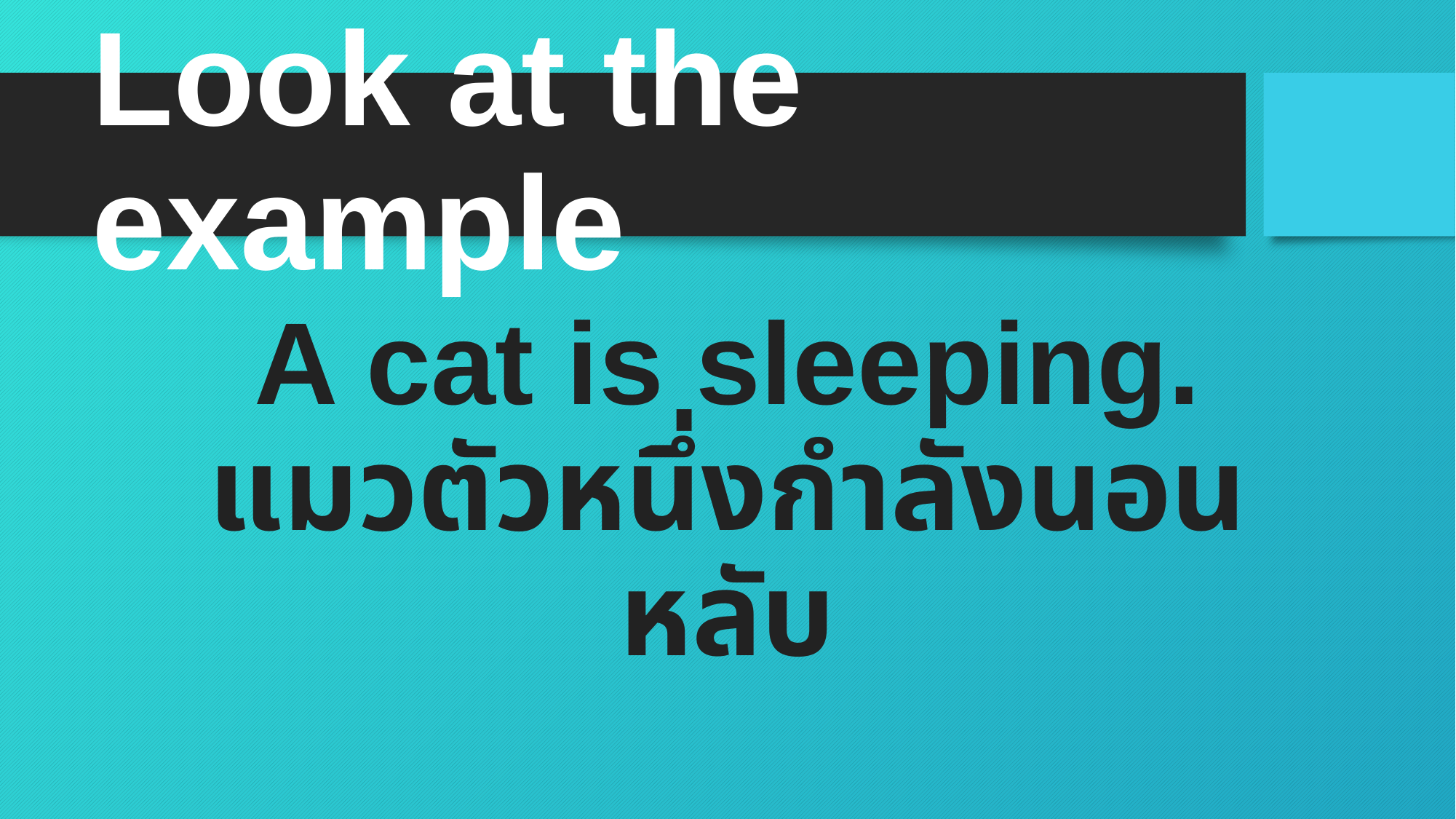

# Look at the example
A cat is sleeping.
แมวตัวหนึ่งกำลังนอนหลับ